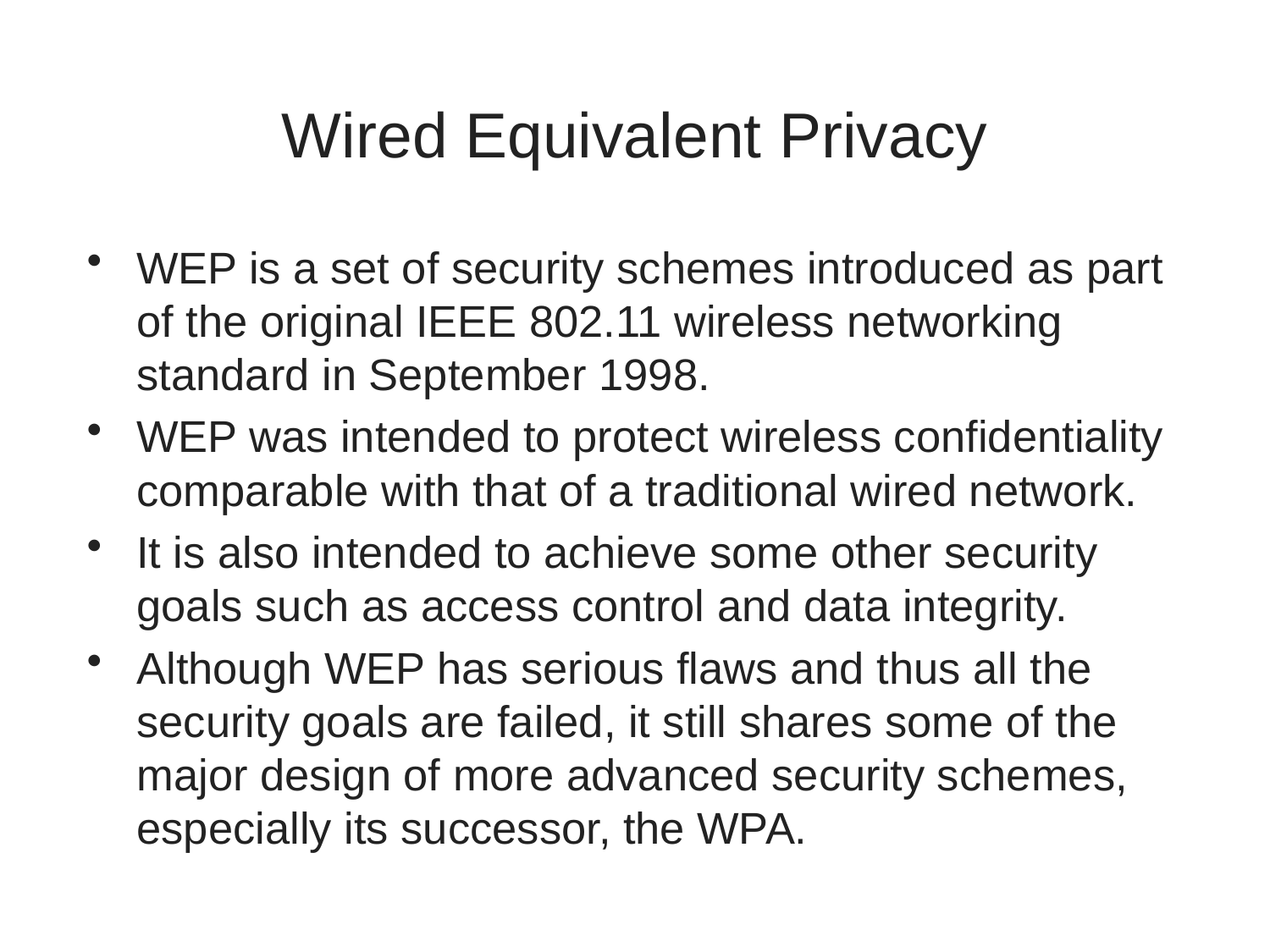

# Wired Equivalent Privacy
WEP is a set of security schemes introduced as part of the original IEEE 802.11 wireless networking standard in September 1998.
WEP was intended to protect wireless confidentiality comparable with that of a traditional wired network.
It is also intended to achieve some other security goals such as access control and data integrity.
Although WEP has serious flaws and thus all the security goals are failed, it still shares some of the major design of more advanced security schemes, especially its successor, the WPA.
25